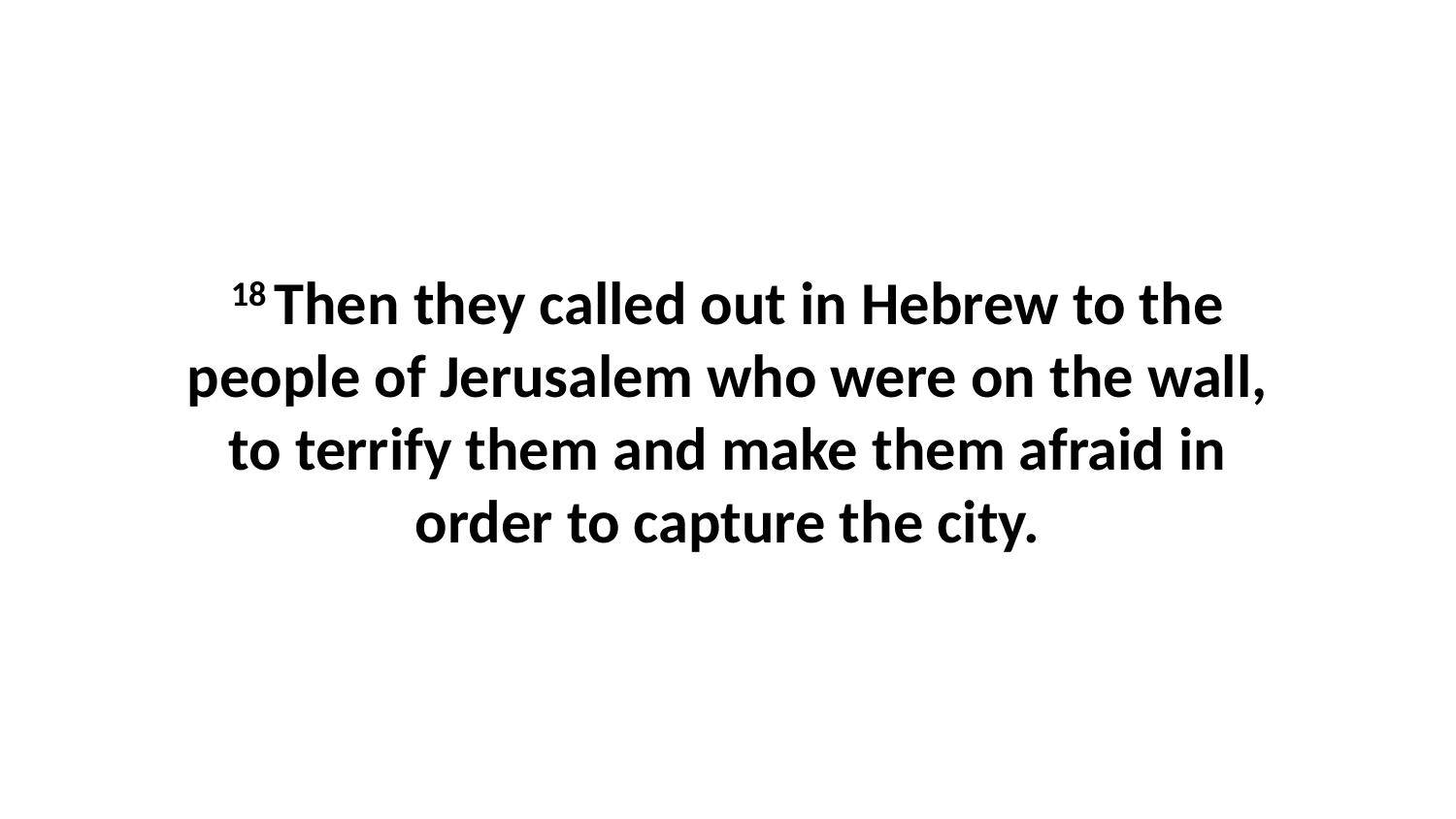

18 Then they called out in Hebrew to the people of Jerusalem who were on the wall, to terrify them and make them afraid in order to capture the city.